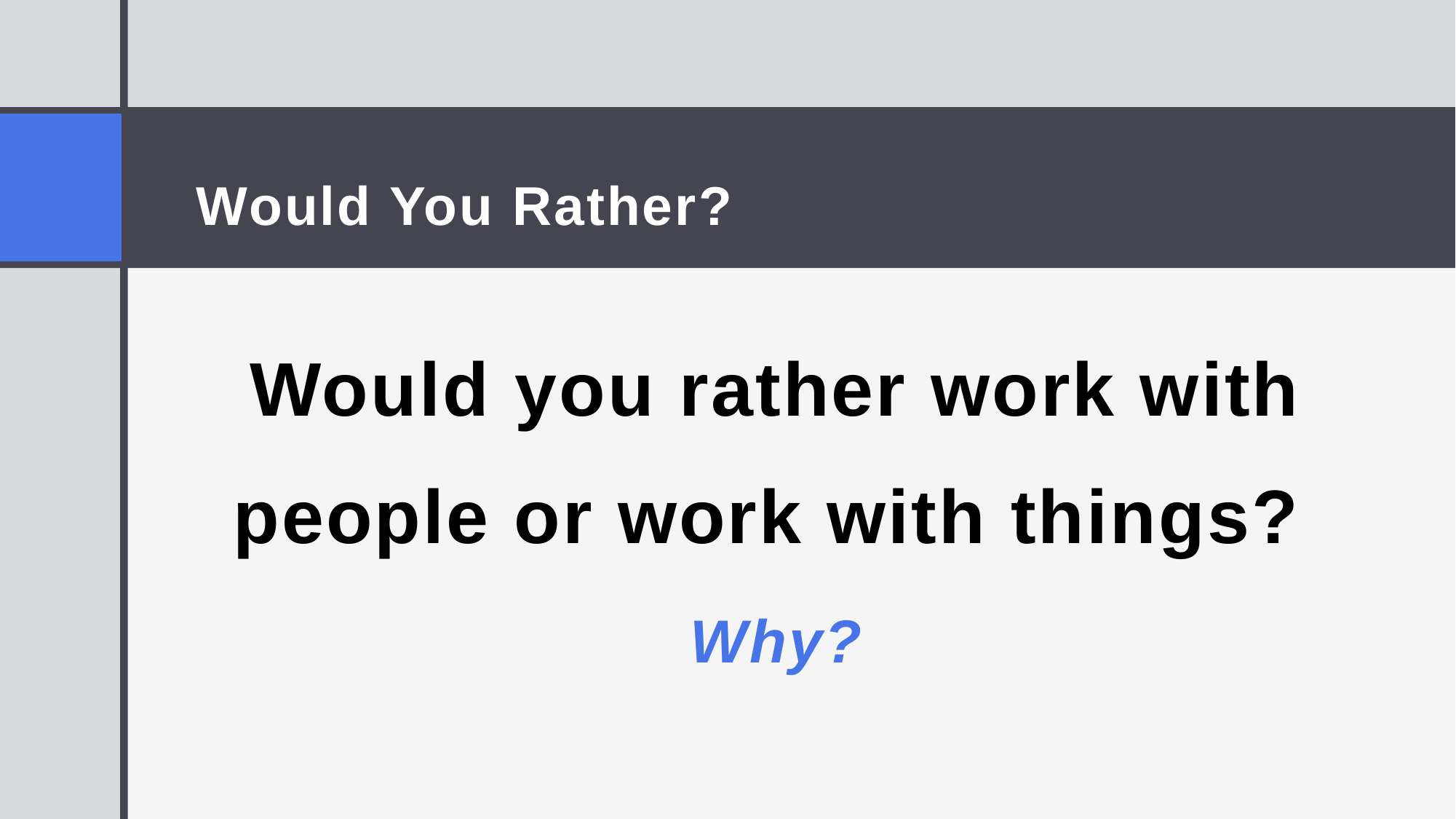

# Would You Rather?

Would you rather work with people or work with things?
Why?